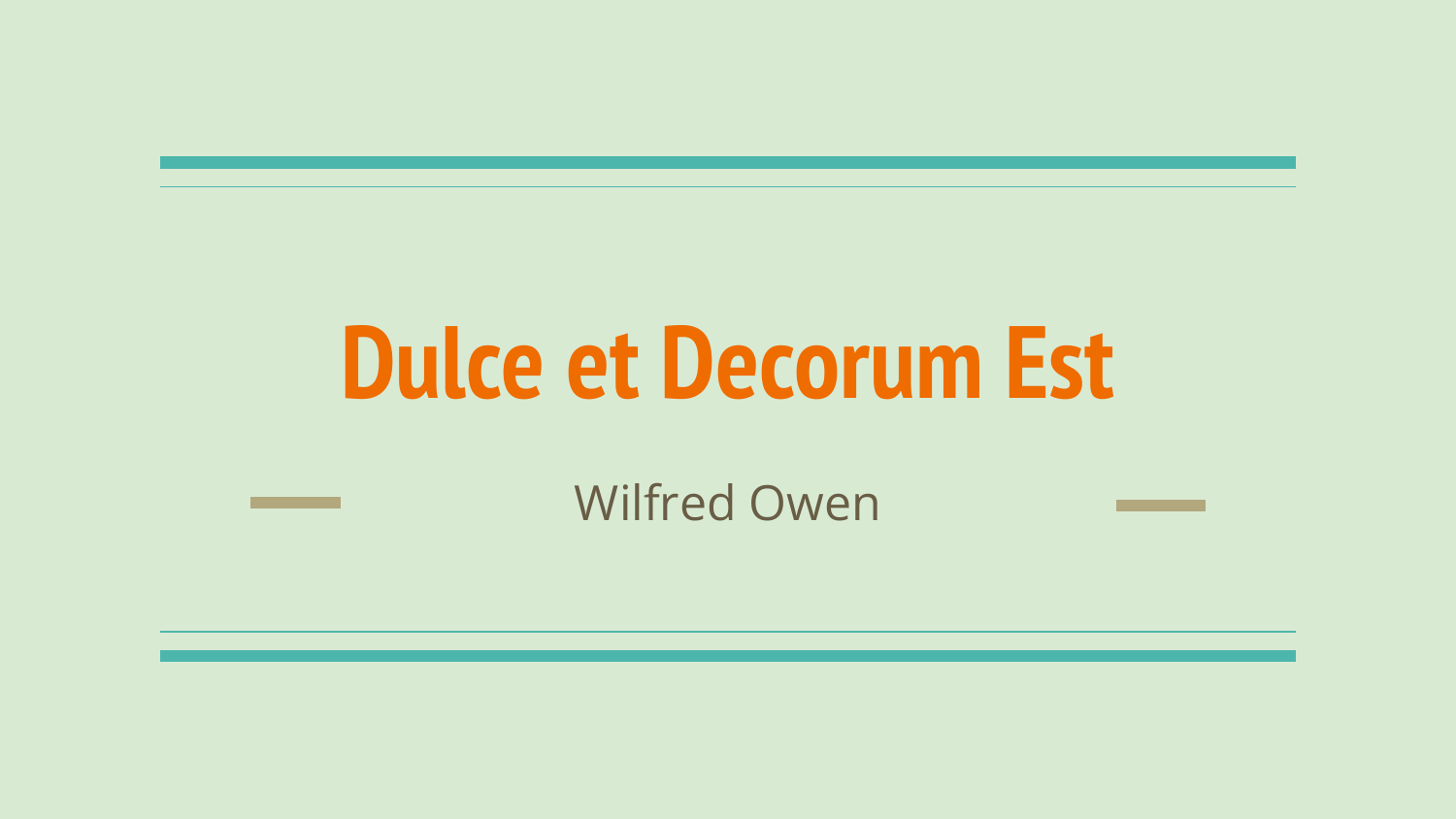

# Dulce et Decorum Est
Wilfred Owen